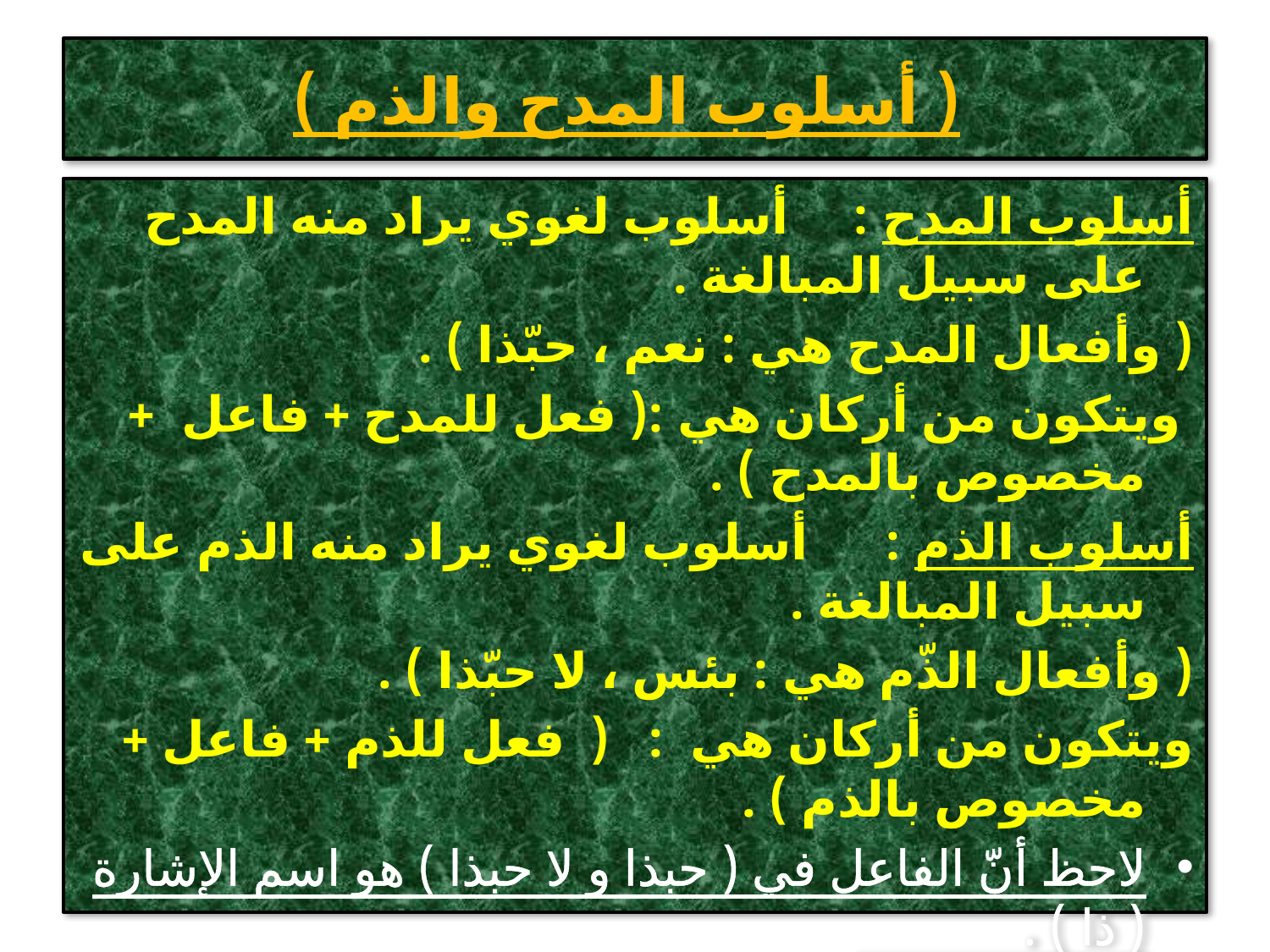

# ( أسلوب المدح والذم )
أسلوب المدح :     أسلوب لغوي يراد منه المدح على سبيل المبالغة .
( وأفعال المدح هي : نعم ، حبّذا ) .
 ويتكون من أركان هي :( فعل للمدح + فاعل  + مخصوص بالمدح ) .
أسلوب الذم :      أسلوب لغوي يراد منه الذم على سبيل المبالغة .
( وأفعال الذّم هي : بئس ، لا حبّذا ) .
ويتكون من أركان هي  :   (  فعل للذم + فاعل + مخصوص بالذم ) .
لاحظ أنّ الفاعل في ( حبذا و لا حبذا ) هو اسم الإشارة ( ذا ) .
حبذا الأمانة .
- الفاعل :  ذا .        نوع الفاعل : اسم إشارة .